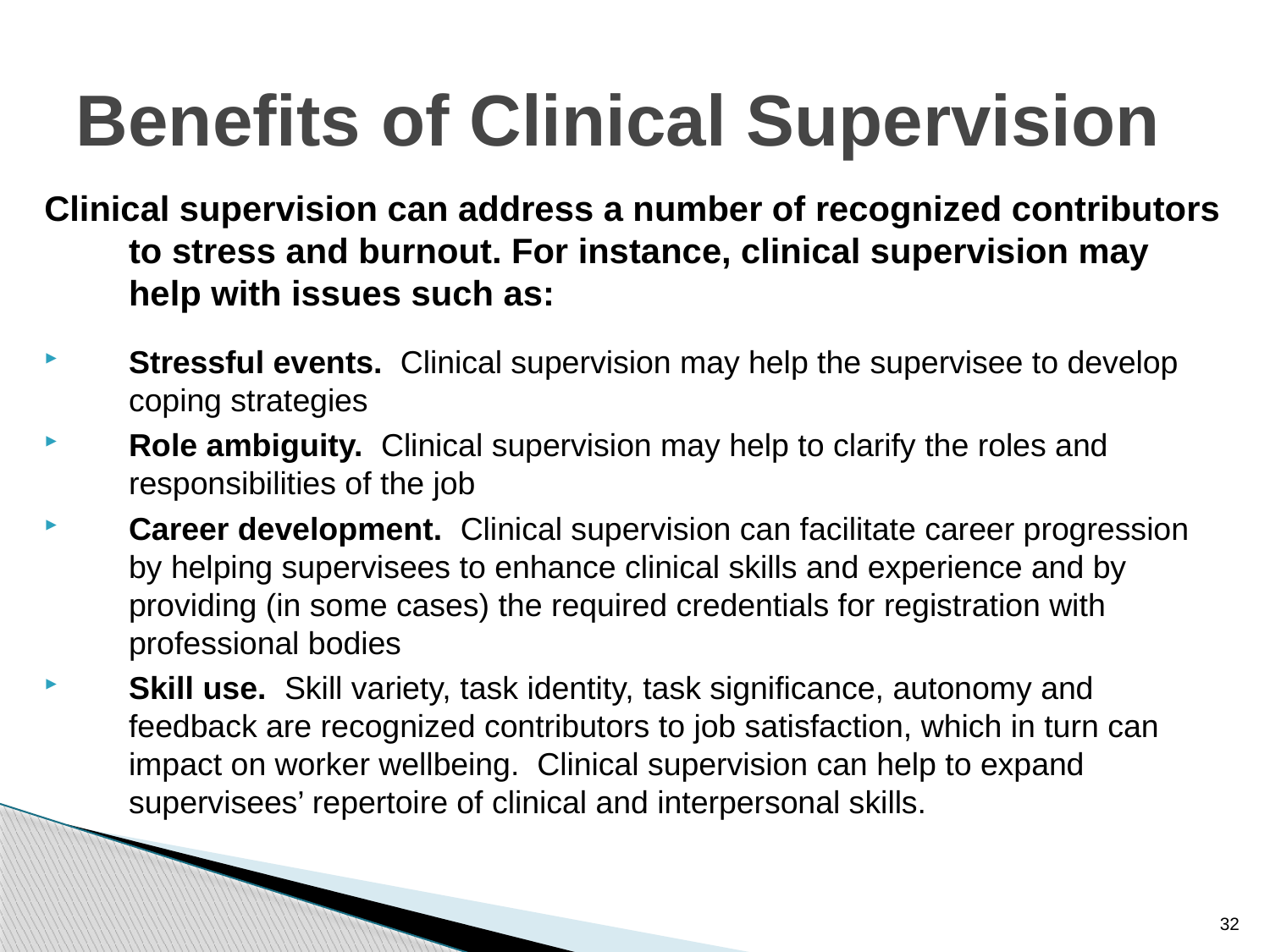

# Benefits of Clinical Supervision
Clinical supervision can address a number of recognized contributors to stress and burnout. For instance, clinical supervision may help with issues such as:

Stressful events.  Clinical supervision may help the supervisee to develop coping strategies
Role ambiguity.  Clinical supervision may help to clarify the roles and responsibilities of the job
Career development.  Clinical supervision can facilitate career progression by helping supervisees to enhance clinical skills and experience and by providing (in some cases) the required credentials for registration with professional bodies
Skill use.  Skill variety, task identity, task significance, autonomy and feedback are recognized contributors to job satisfaction, which in turn can impact on worker wellbeing.  Clinical supervision can help to expand supervisees’ repertoire of clinical and interpersonal skills.
32